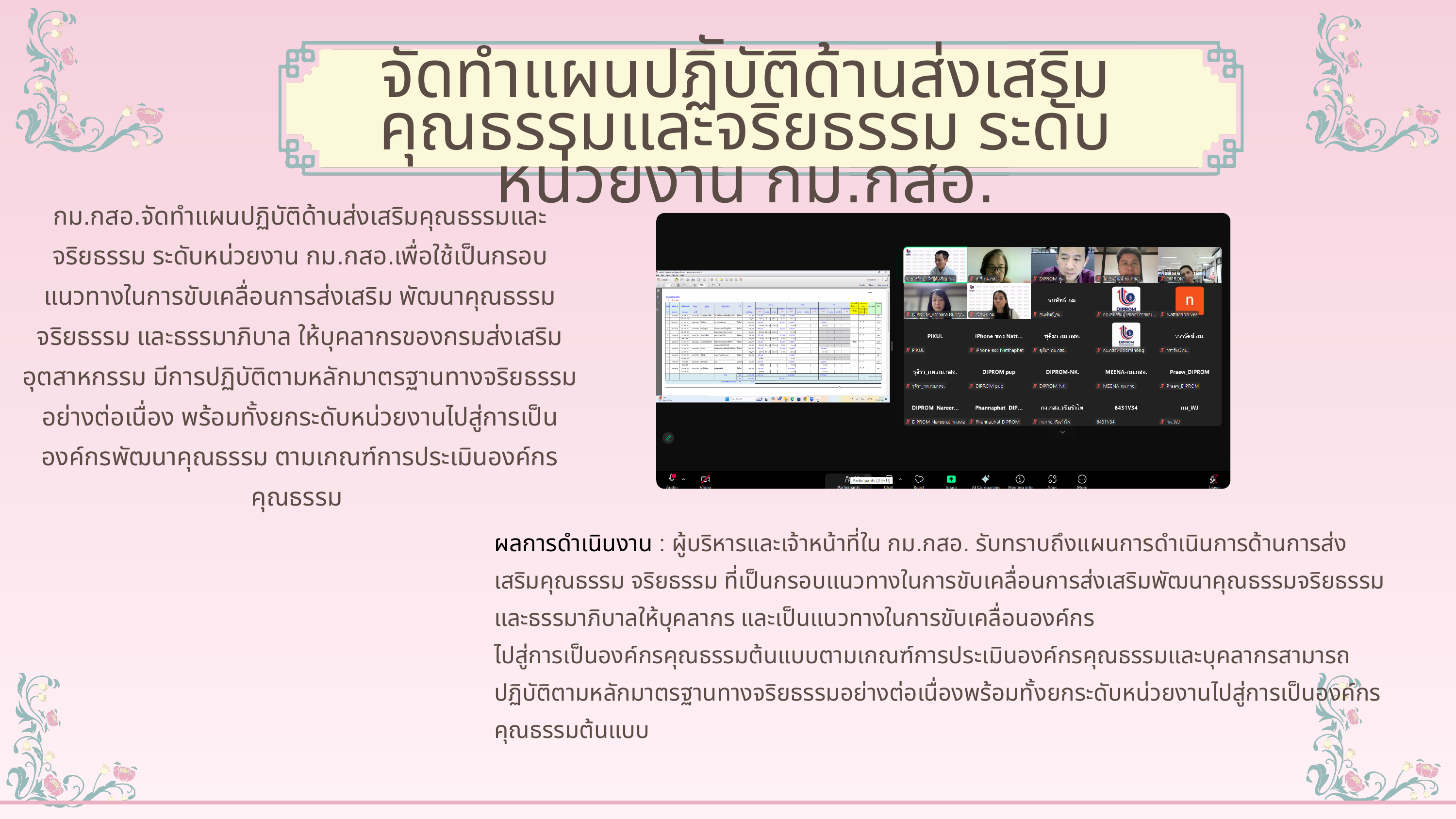

จัดทำแผนปฏิับัติด้านส่งเสริมคุณธรรมและจริยธรรม ระดับหน่วยงาน กม.กสอ.
กม.กสอ.จัดทำแผนปฏิบัติด้านส่งเสริมคุณธรรมและจริยธรรม ระดับหน่วยงาน กม.กสอ.เพื่อใช้เป็นกรอบแนวทางในการขับเคลื่อนการส่งเสริม พัฒนาคุณธรรม จริยธรรม และธรรมาภิบาล ให้บุคลากรของกรมส่งเสริมอุตสาหกรรม มีการปฏิบัติตามหลักมาตรฐานทางจริยธรรม อย่างต่อเนื่อง พร้อมทั้งยกระดับหน่วยงานไปสู่การเป็นองค์กรพัฒนาคุณธรรม ตามเกณฑ์การประเมินองค์กรคุณธรรม

ผลการดำเนินงาน : ผู้บริหารและเจ้าหน้าที่ใน กม.กสอ. รับทราบถึงแผนการดำเนินการด้านการส่งเสริมคุณธรรม จริยธรรม ที่เป็นกรอบแนวทางในการขับเคลื่อนการส่งเสริมพัฒนาคุณธรรมจริยธรรมและธรรมาภิบาลให้บุคลากร และเป็นแนวทางในการขับเคลื่อนองค์กร
ไปสู่การเป็นองค์กรคุณธรรมต้นแบบตามเกณฑ์การประเมินองค์กรคุณธรรมและบุคลากรสามารถปฏิบัติตามหลักมาตรฐานทางจริยธรรมอย่างต่อเนื่องพร้อมทั้งยกระดับหน่วยงานไปสู่การเป็นองค์กรคุณธรรมต้นแบบ